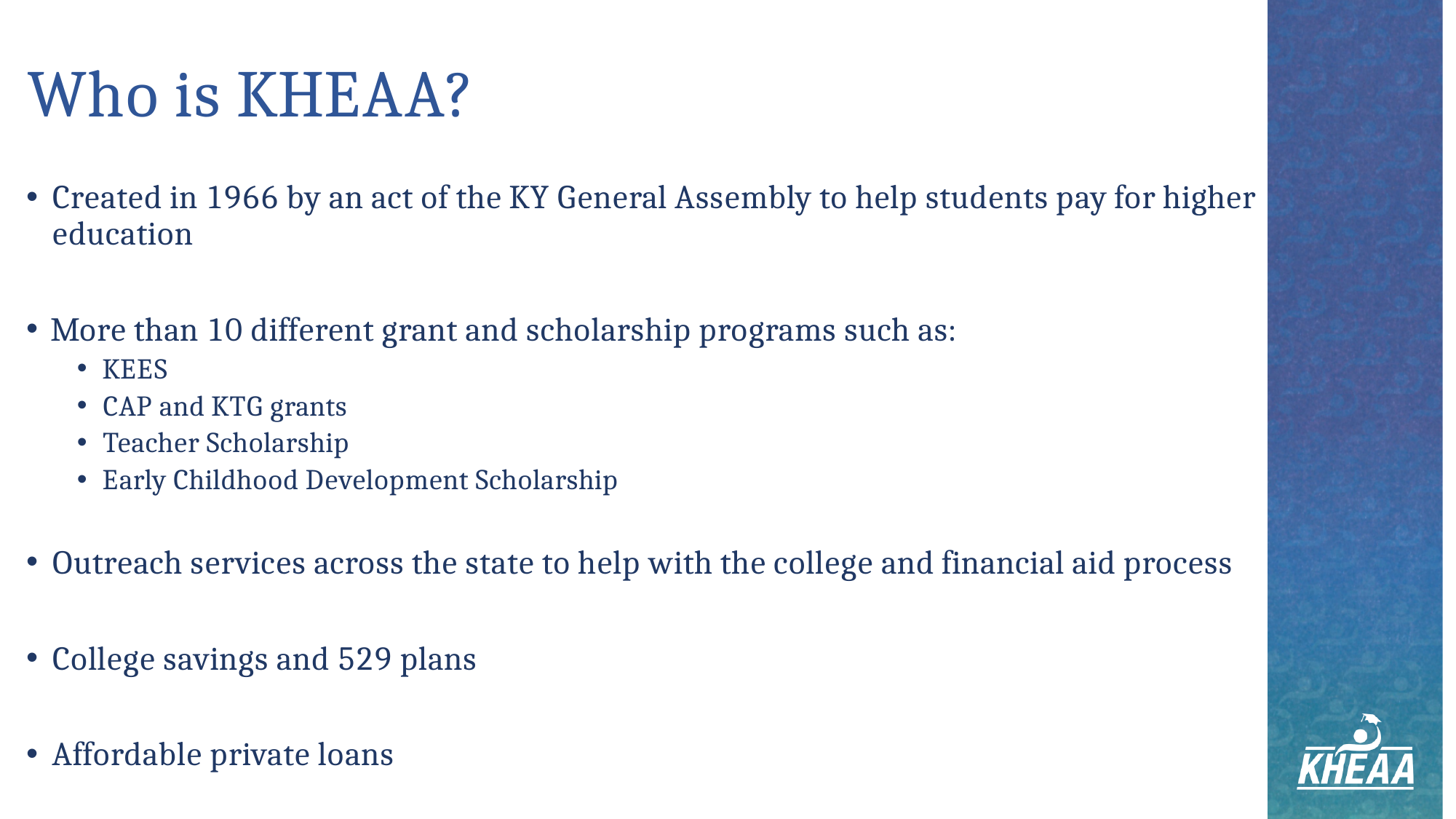

# Who is KHEAA?
Created in 1966 by an act of the KY General Assembly to help students pay for higher education

More than 10 different grant and scholarship programs such as:
KEES
CAP and KTG grants
Teacher Scholarship
Early Childhood Development Scholarship

Outreach services across the state to help with the college and financial aid process

College savings and 529 plans

Affordable private loans